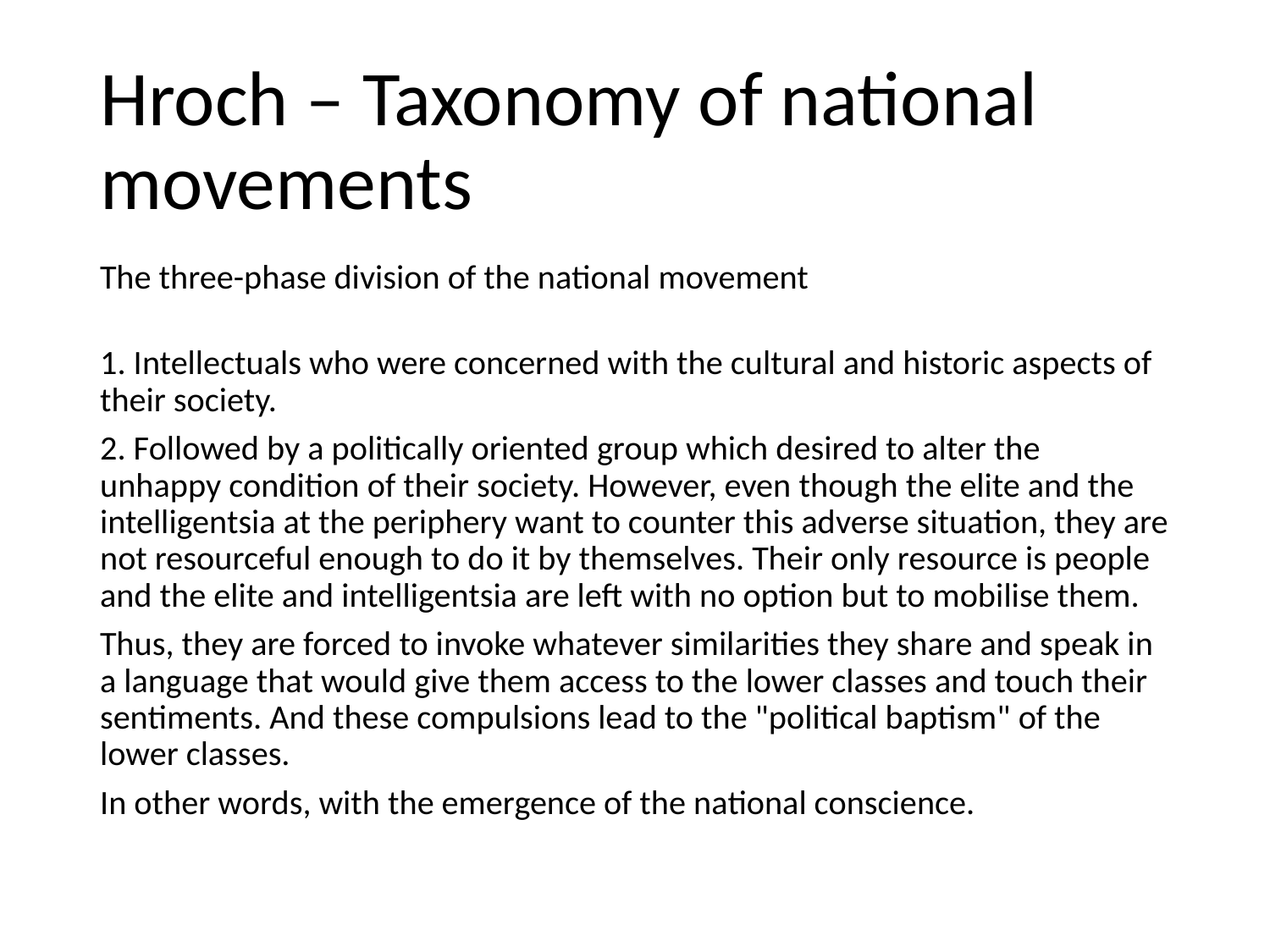

# Hroch – Taxonomy of national movements
The three-phase division of the national movement
1. Intellectuals who were concerned with the cultural and historic aspects of their society.
2. Followed by a politically oriented group which desired to alter the unhappy condition of their society. However, even though the elite and the intelligentsia at the periphery want to counter this adverse situation, they are not resourceful enough to do it by themselves. Their only resource is people and the elite and intelligentsia are left with no option but to mobilise them.
Thus, they are forced to invoke whatever similarities they share and speak in a language that would give them access to the lower classes and touch their sentiments. And these compulsions lead to the "political baptism" of the lower classes.
In other words, with the emergence of the national conscience.